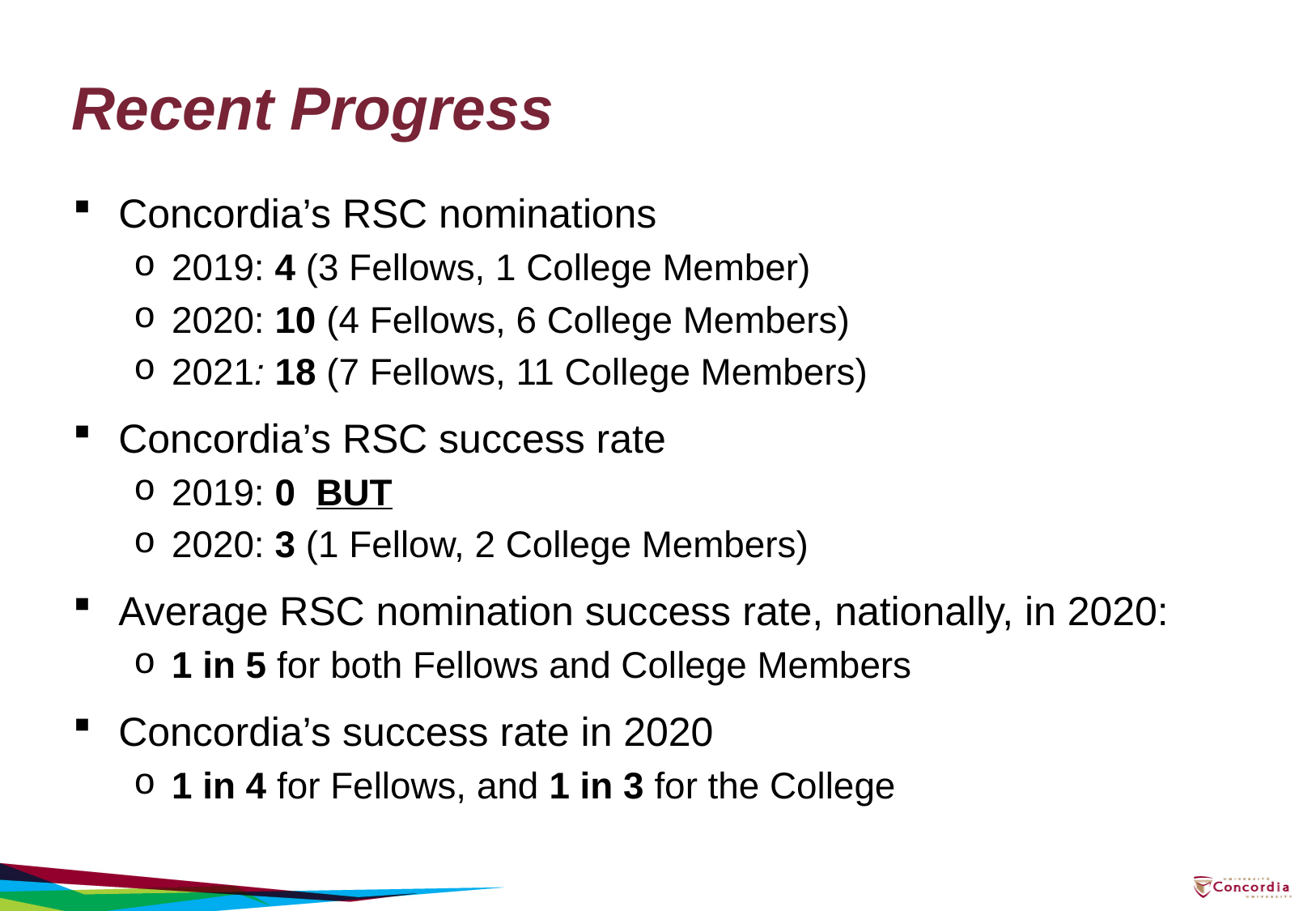

# Recent Progress
Concordia’s RSC nominations
2019: 4 (3 Fellows, 1 College Member)
2020: 10 (4 Fellows, 6 College Members)
2021: 18 (7 Fellows, 11 College Members)
Concordia’s RSC success rate
2019: 0  BUT
2020: 3 (1 Fellow, 2 College Members)
Average RSC nomination success rate, nationally, in 2020:
1 in 5 for both Fellows and College Members
Concordia’s success rate in 2020
1 in 4 for Fellows, and 1 in 3 for the College